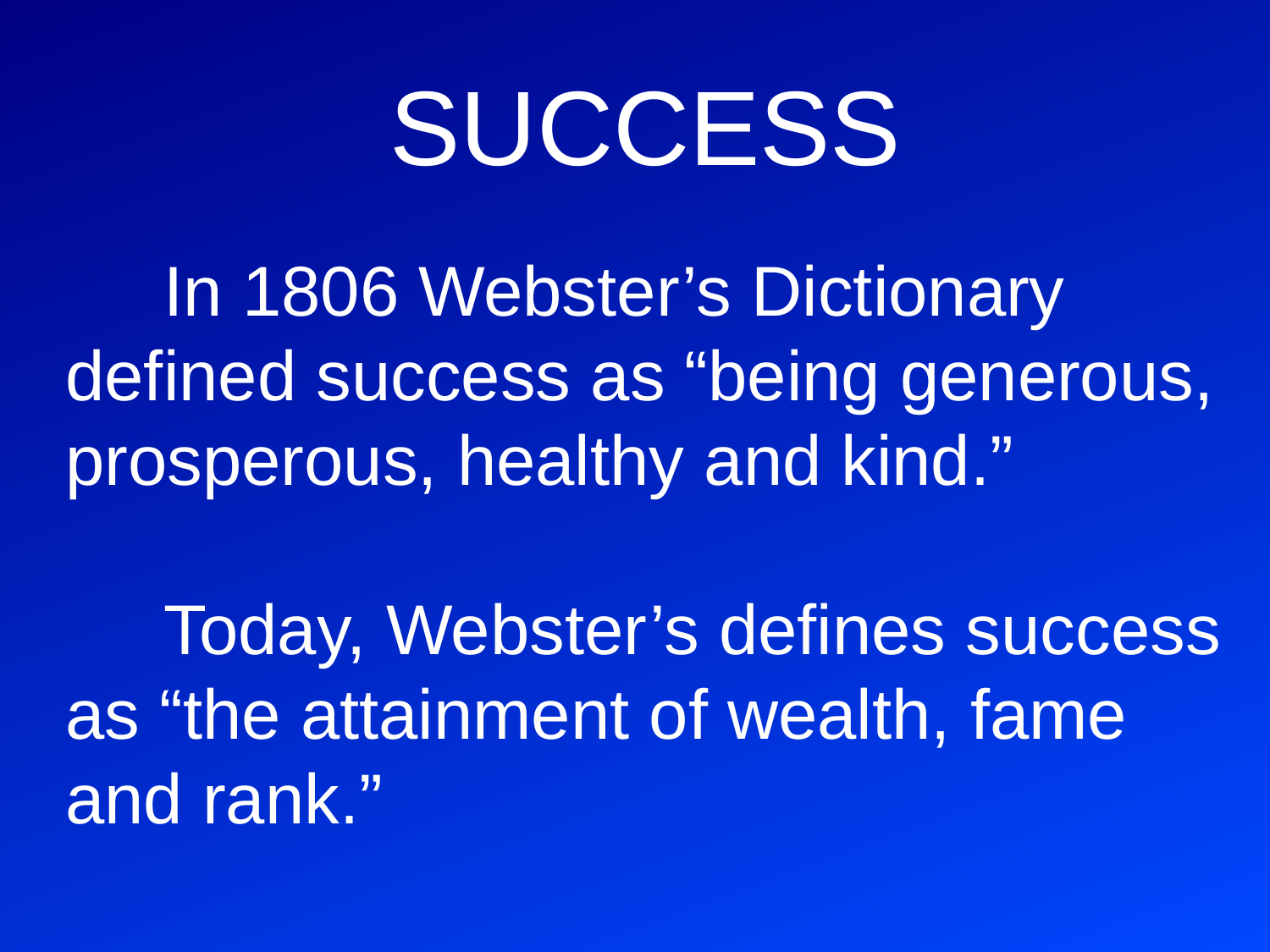

SUCCESS

     In 1806 Webster’s Dictionary defined success as “being generous, prosperous, healthy and kind.”

     Today, Webster’s defines success as “the attainment of wealth, fame and rank.”